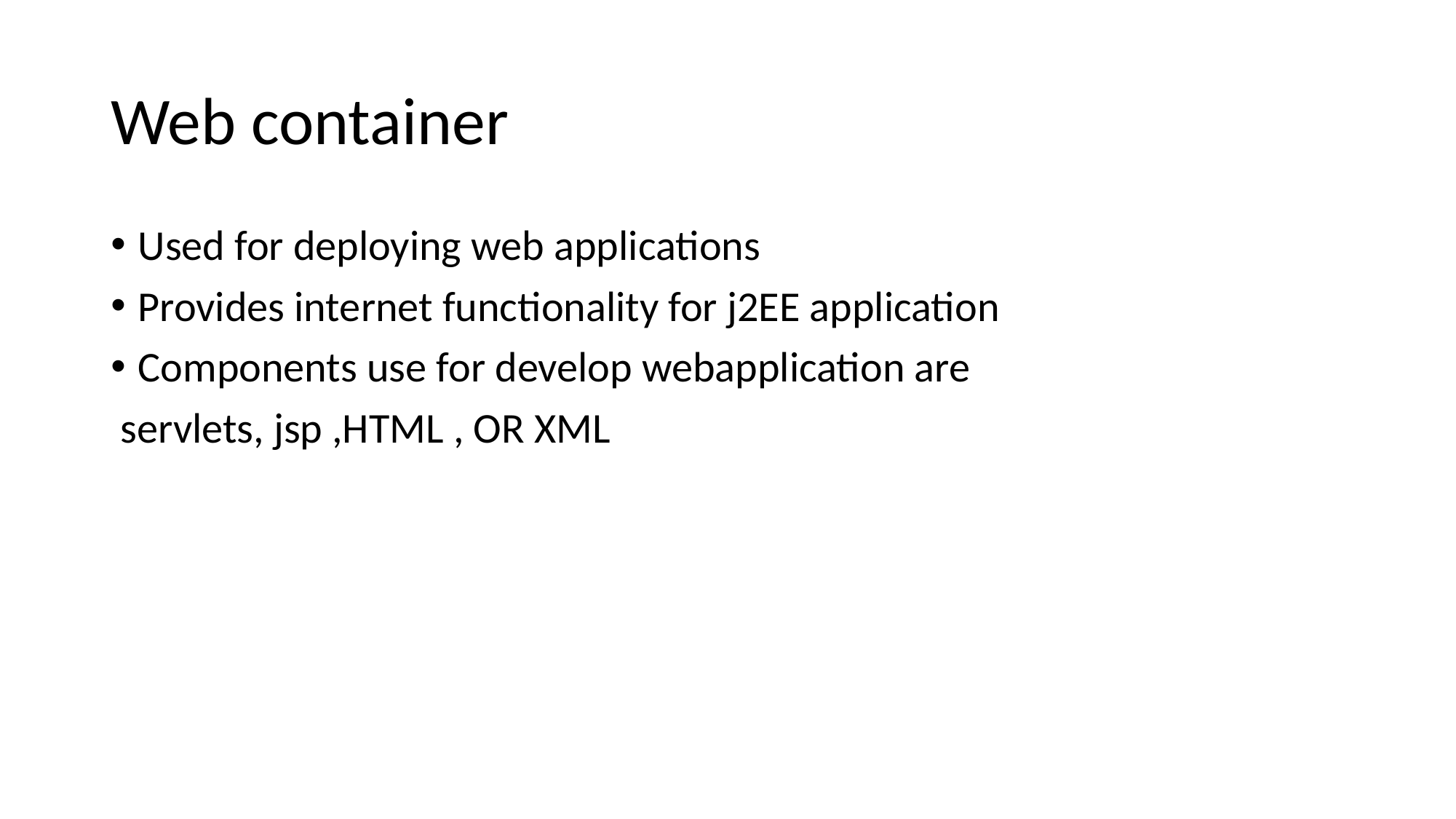

# Web container
Used for deploying web applications
Provides internet functionality for j2EE application
Components use for develop webapplication are
 servlets, jsp ,HTML , OR XML